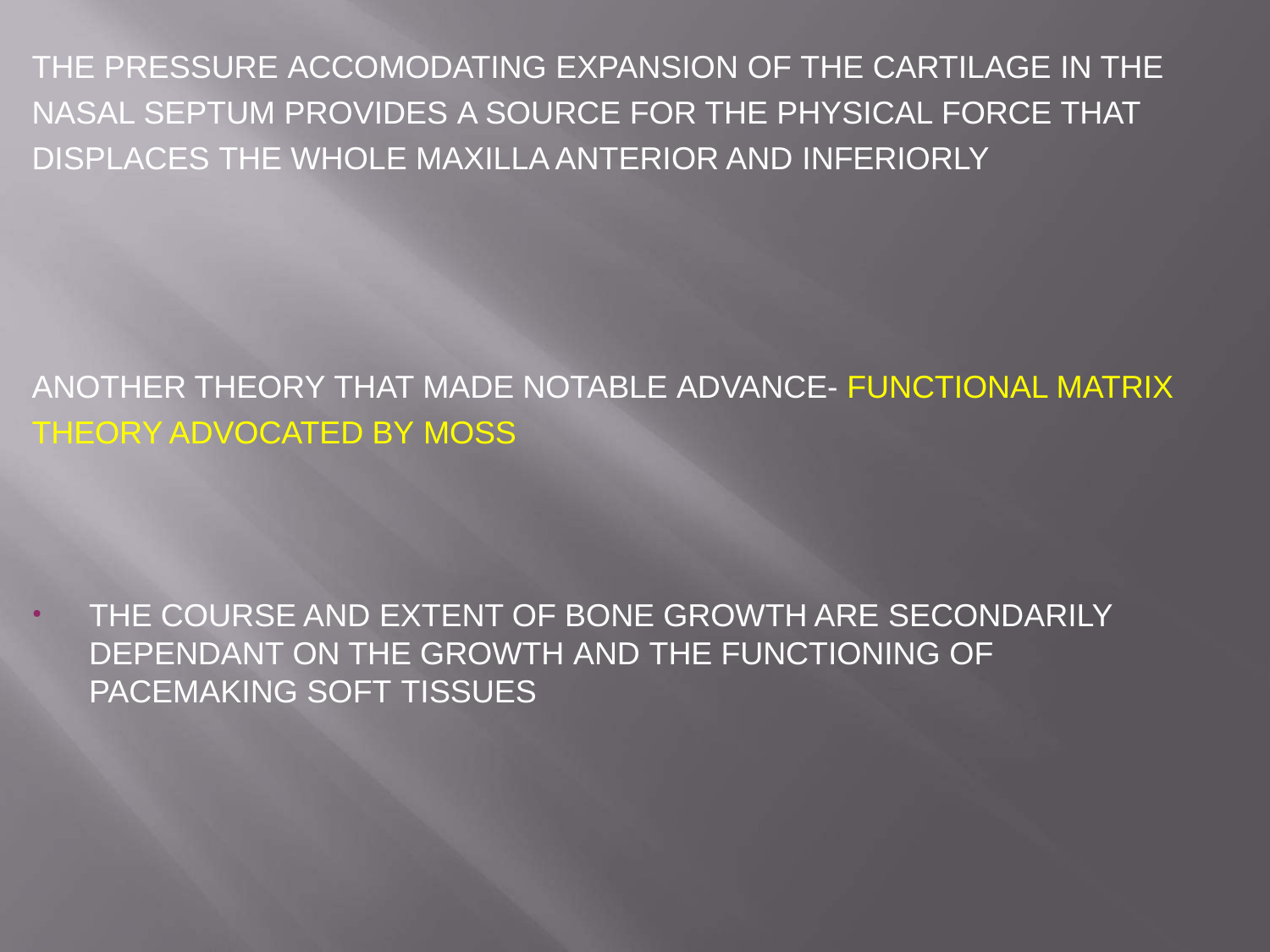

# THE PRESSURE ACCOMODATING EXPANSION OF THE CARTILAGE IN THE  NASAL SEPTUM PROVIDES A SOURCE FOR THE PHYSICAL FORCE THAT  DISPLACES THE WHOLE MAXILLA ANTERIOR AND INFERIORLY
ANOTHER THEORY THAT MADE NOTABLE ADVANCE- FUNCTIONAL MATRIX  THEORY ADVOCATED BY MOSS
THE COURSE AND EXTENT OF BONE GROWTH ARE SECONDARILY  DEPENDANT ON THE GROWTH AND THE FUNCTIONING OF  PACEMAKING SOFT TISSUES